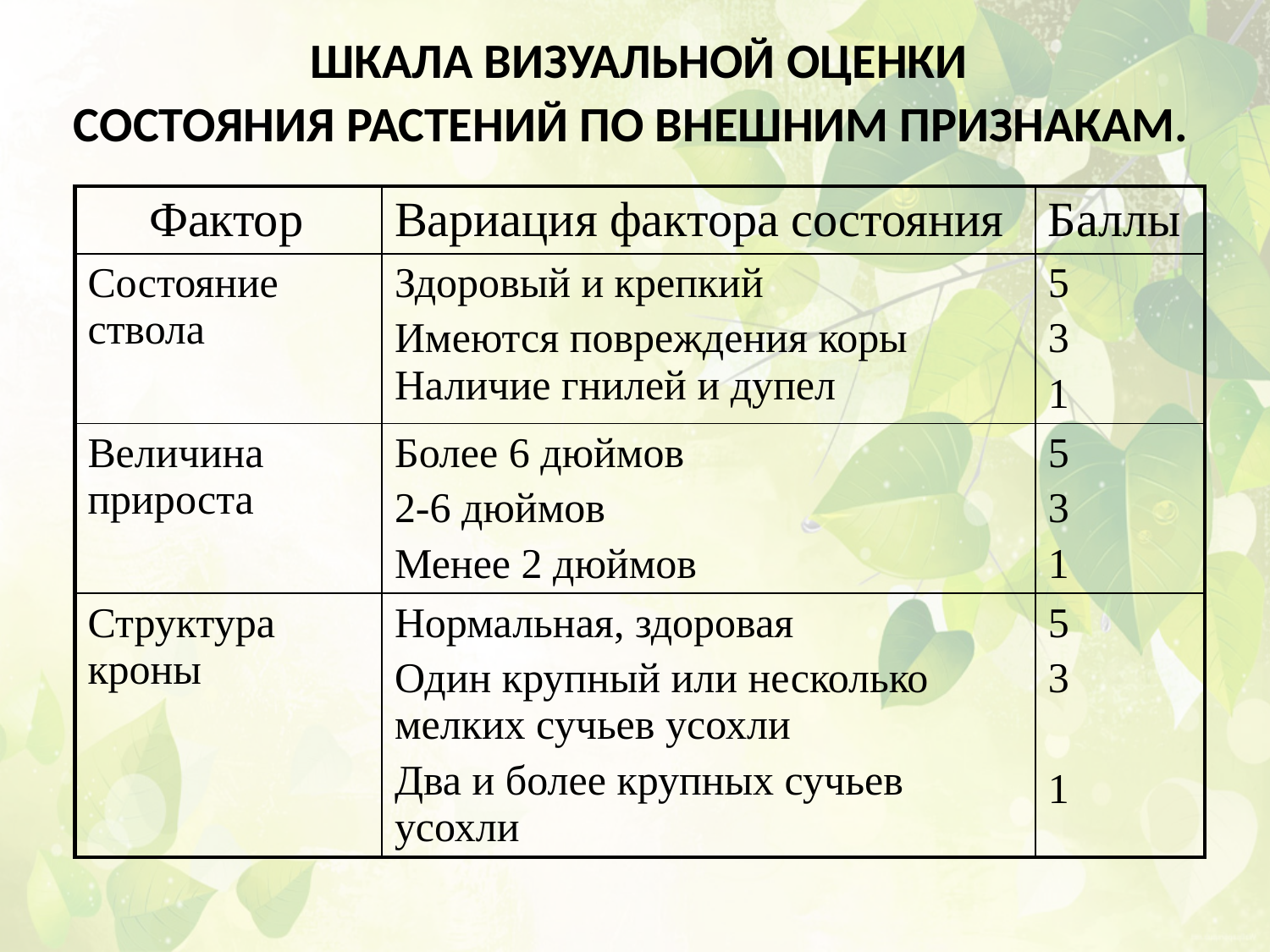

# Шкала визуальной оценки состояния растений по внешним признакам.
| Фактор | Вариация фактора состояния | Баллы |
| --- | --- | --- |
| Состояние ствола | Здоровый и крепкий Имеются повреждения коры Наличие гнилей и дупел | 5 3 1 |
| Величина прироста | Более 6 дюймов 2-6 дюймов Менее 2 дюймов | 5 3 1 |
| Структура кроны | Нормальная, здоровая Один крупный или несколько мелких сучьев усохли Два и более крупных сучьев усохли | 5 3 1 |